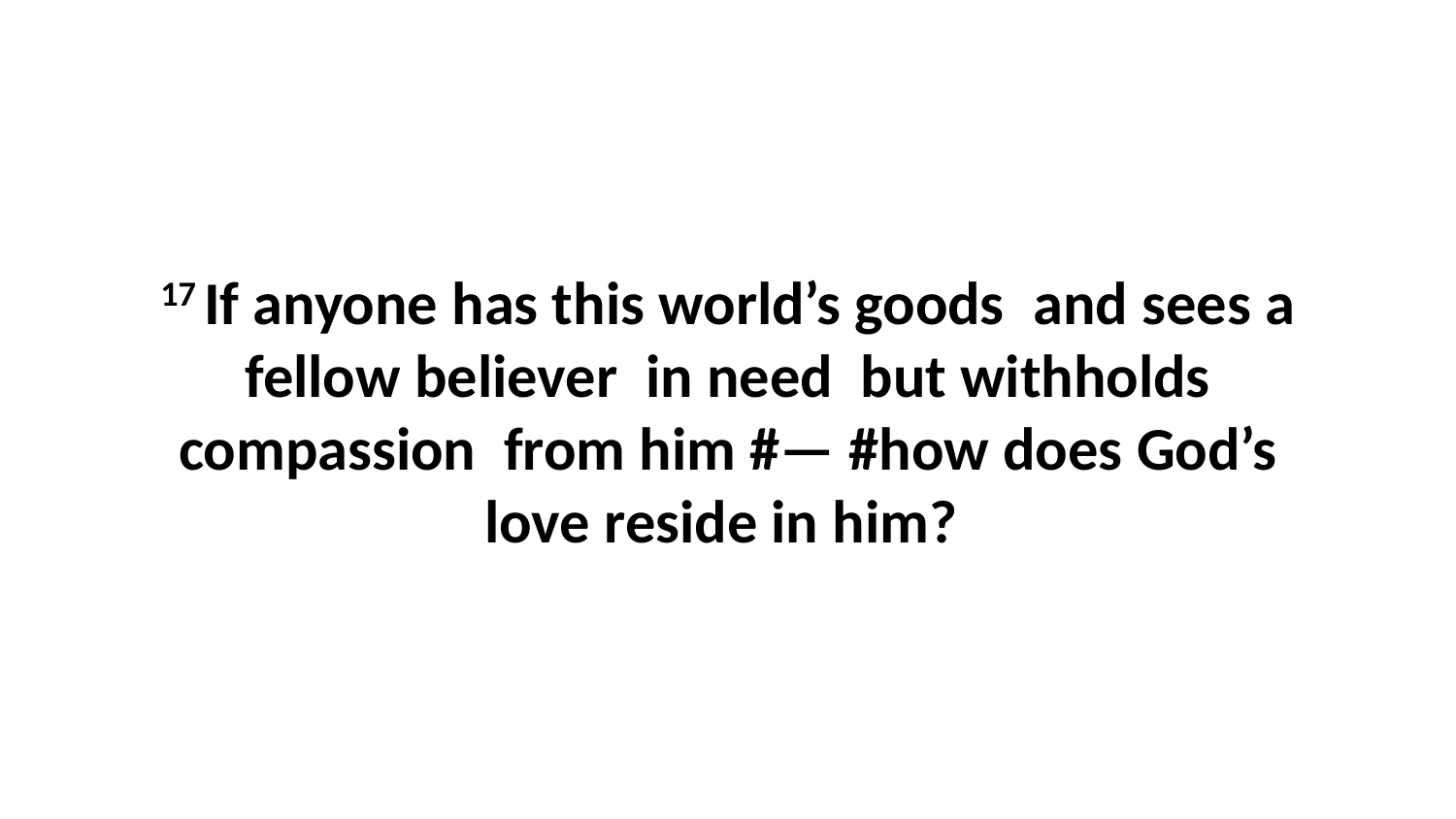

17 If anyone has this world’s goods  and sees a fellow believer  in need  but withholds compassion  from him #— #how does God’s love reside in him?